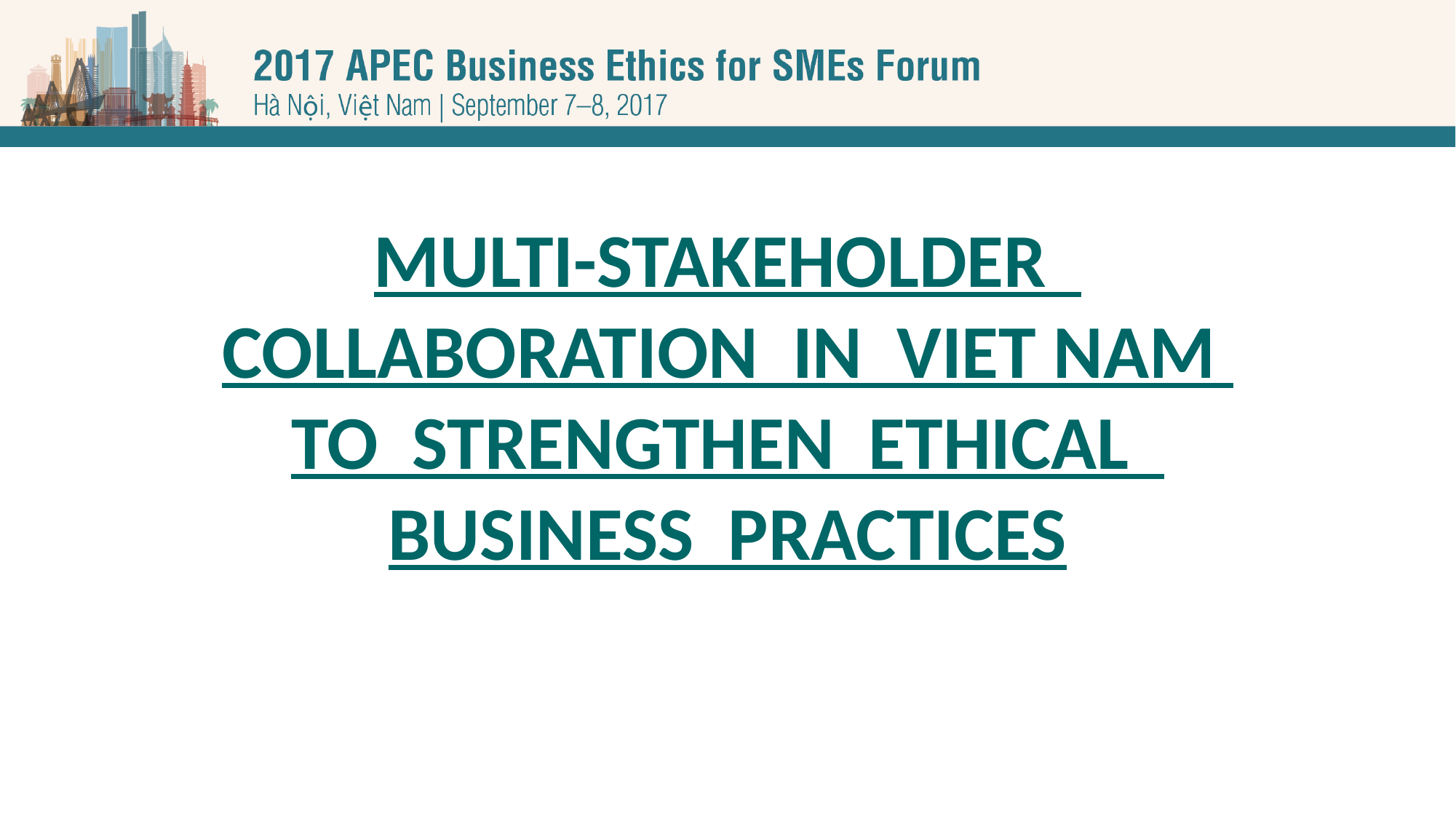

MULTI-STAKEHOLDER
COLLABORATION  IN  VIET NAM
TO  STRENGTHEN  ETHICAL
BUSINESS  PRACTICES